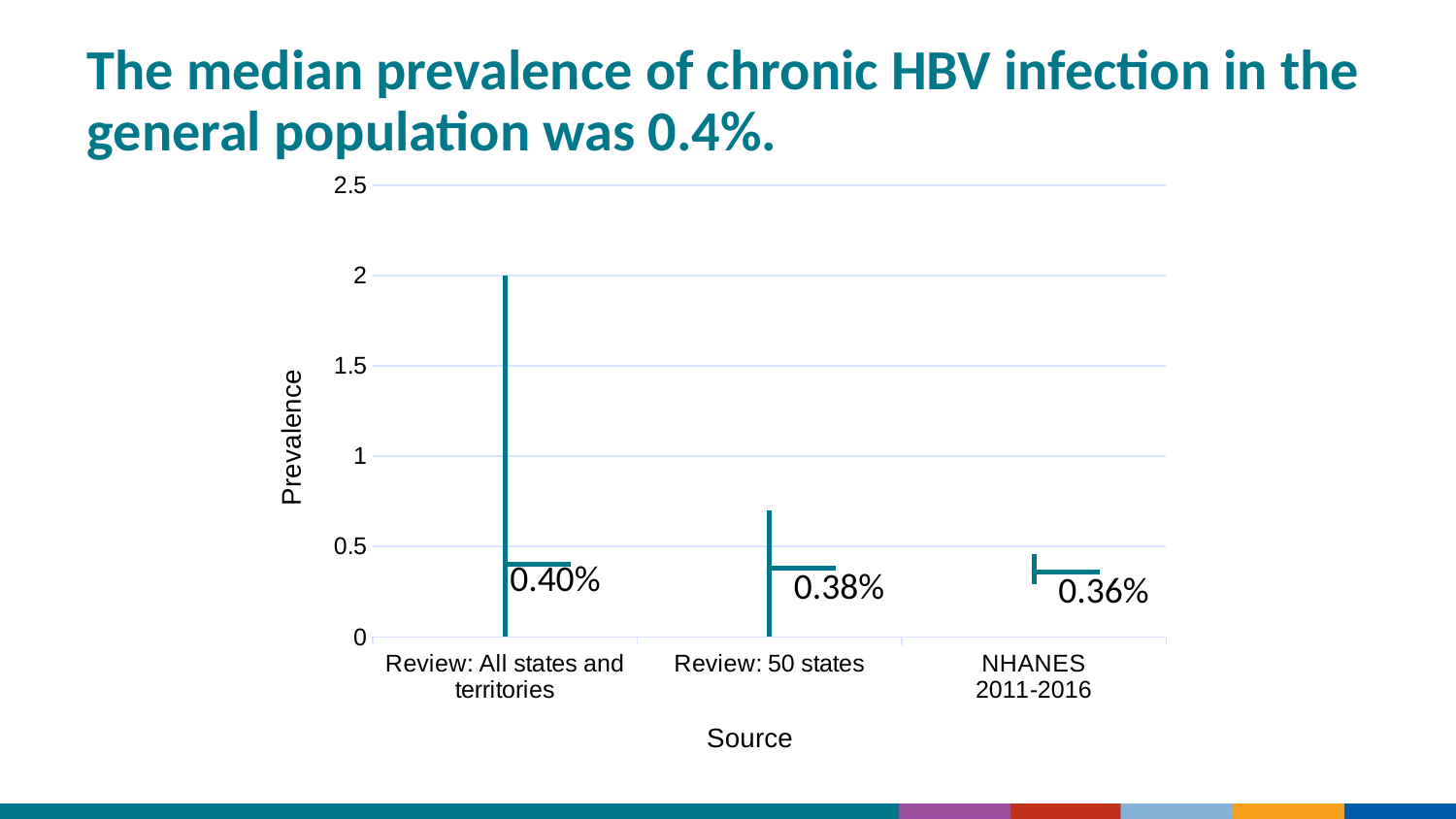

# The median prevalence of chronic HBV infection in the general population was 0.4%.

[unsupported chart]

0.40%
0.38%
0.36%